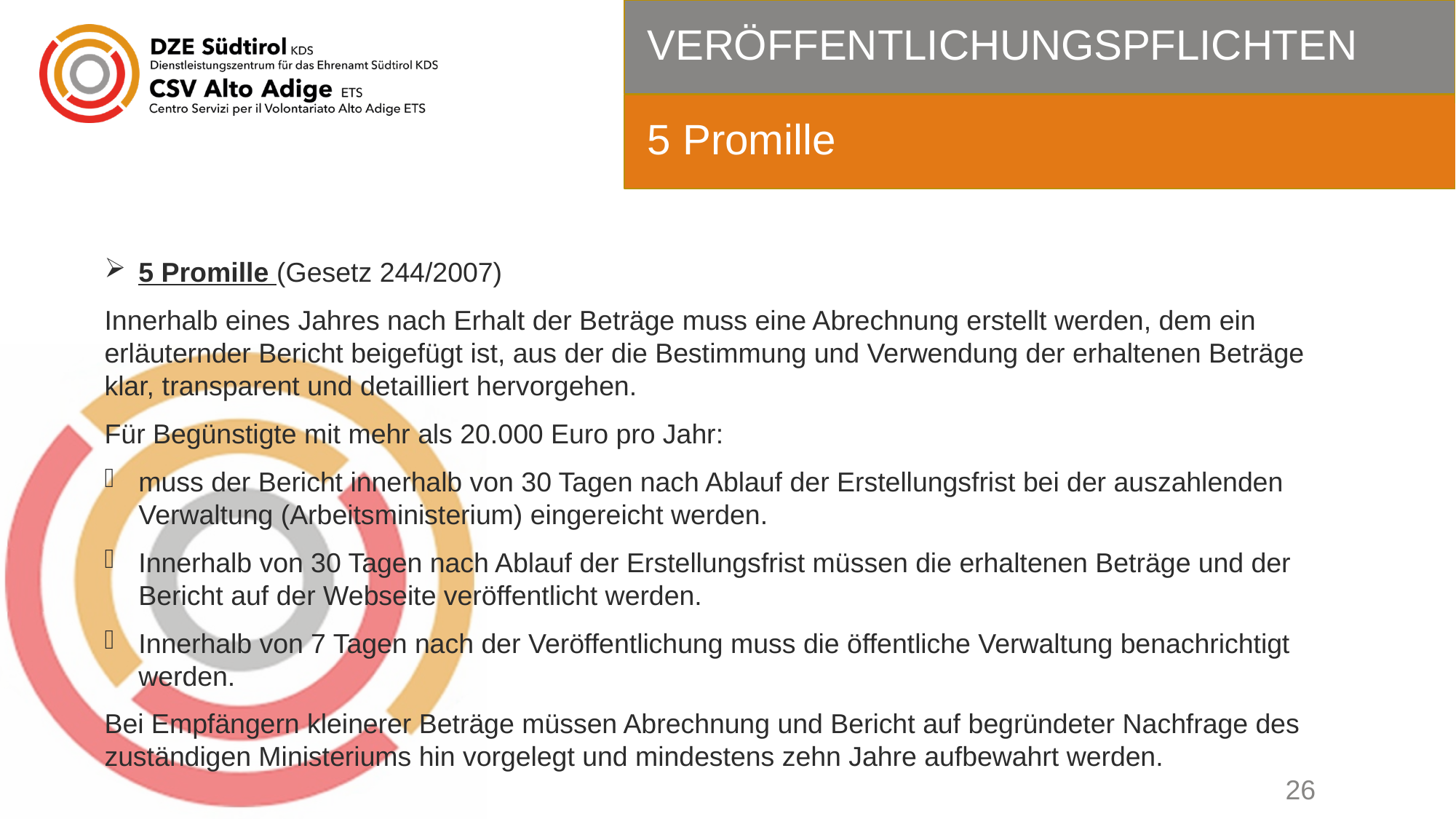

# VERÖFFENTLICHUNGSPFLICHTEN

5 Promille
5 Promille (Gesetz 244/2007)
Innerhalb eines Jahres nach Erhalt der Beträge muss eine Abrechnung erstellt werden, dem ein erläuternder Bericht beigefügt ist, aus der die Bestimmung und Verwendung der erhaltenen Beträge klar, transparent und detailliert hervorgehen.
Für Begünstigte mit mehr als 20.000 Euro pro Jahr:
muss der Bericht innerhalb von 30 Tagen nach Ablauf der Erstellungsfrist bei der auszahlenden Verwaltung (Arbeitsministerium) eingereicht werden.
Innerhalb von 30 Tagen nach Ablauf der Erstellungsfrist müssen die erhaltenen Beträge und der Bericht auf der Webseite veröffentlicht werden.
Innerhalb von 7 Tagen nach der Veröffentlichung muss die öffentliche Verwaltung benachrichtigt werden.
Bei Empfängern kleinerer Beträge müssen Abrechnung und Bericht auf begründeter Nachfrage des zuständigen Ministeriums hin vorgelegt und mindestens zehn Jahre aufbewahrt werden.